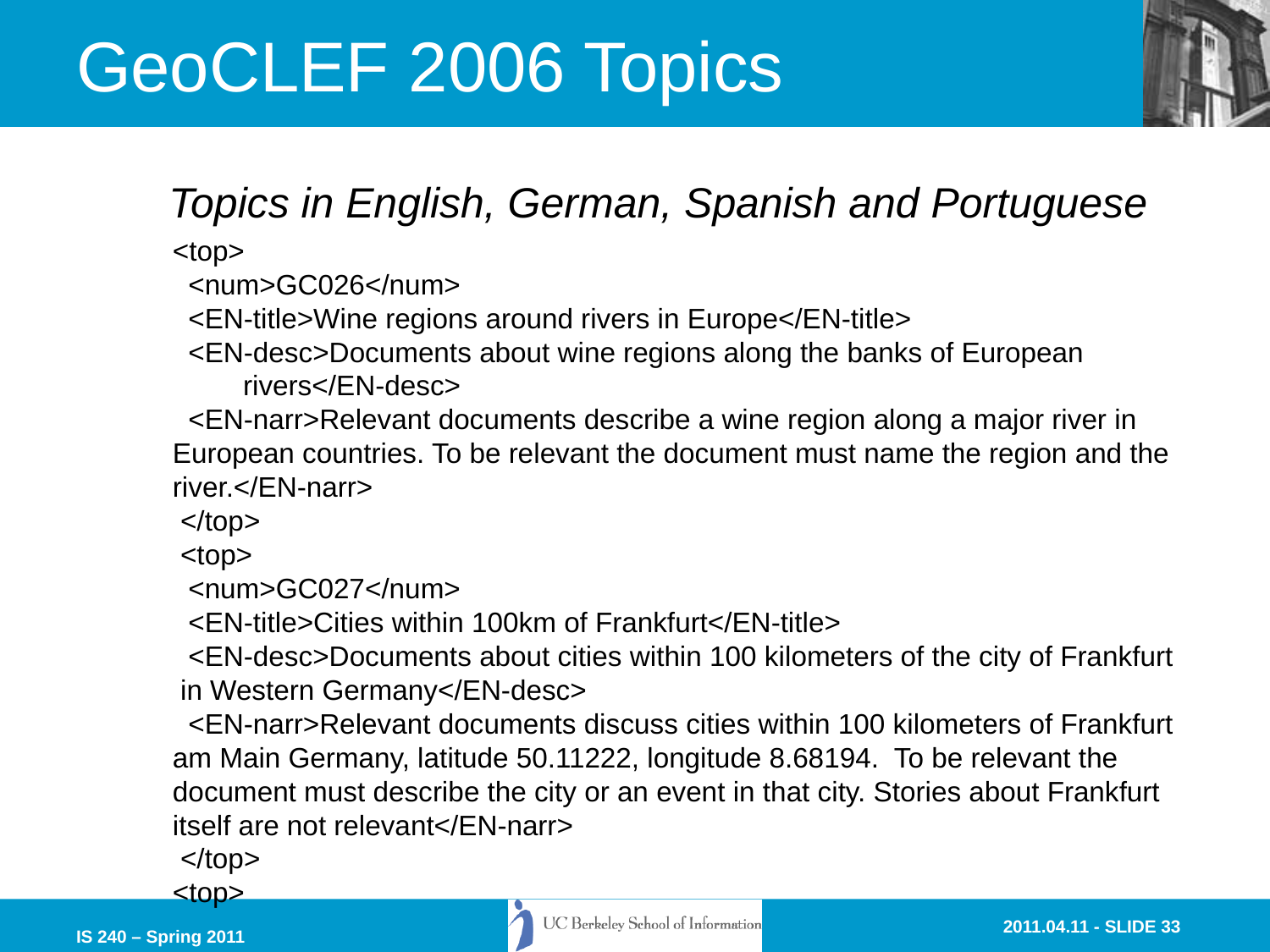

# GeoCLEF 2006 Topics
Topics in English, German, Spanish and Portuguese
<top>
  <num>GC026</num>
  <EN-title>Wine regions around rivers in Europe</EN-title>
  <EN-desc>Documents about wine regions along the banks of European
         rivers</EN-desc>
  <EN-narr>Relevant documents describe a wine region along a major river in
European countries. To be relevant the document must name the region and the
river.</EN-narr>
 </top>
 <top>
  <num>GC027</num>
  <EN-title>Cities within 100km of Frankfurt</EN-title>
  <EN-desc>Documents about cities within 100 kilometers of the city of Frankfurt
 in Western Germany</EN-desc>
  <EN-narr>Relevant documents discuss cities within 100 kilometers of Frankfurt
am Main Germany, latitude 50.11222, longitude 8.68194.  To be relevant the
document must describe the city or an event in that city. Stories about Frankfurt
itself are not relevant</EN-narr>
 </top>
<top>

IS 240 – Spring 2011